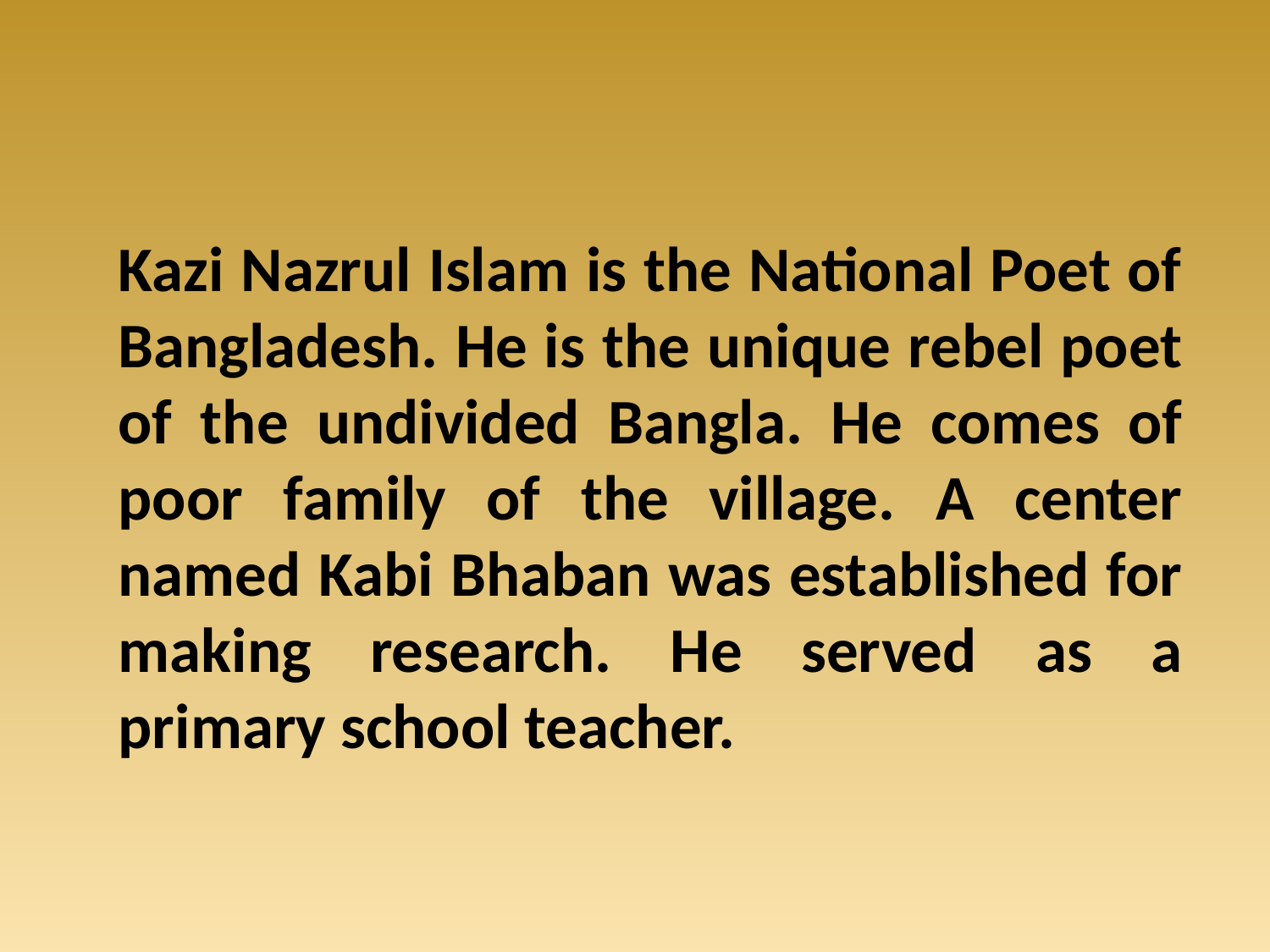

Kazi Nazrul Islam is the National Poet of Bangladesh. He is the unique rebel poet of the undivided Bangla. He comes of poor family of the village. A center named Kabi Bhaban was established for making research. He served as a primary school teacher.